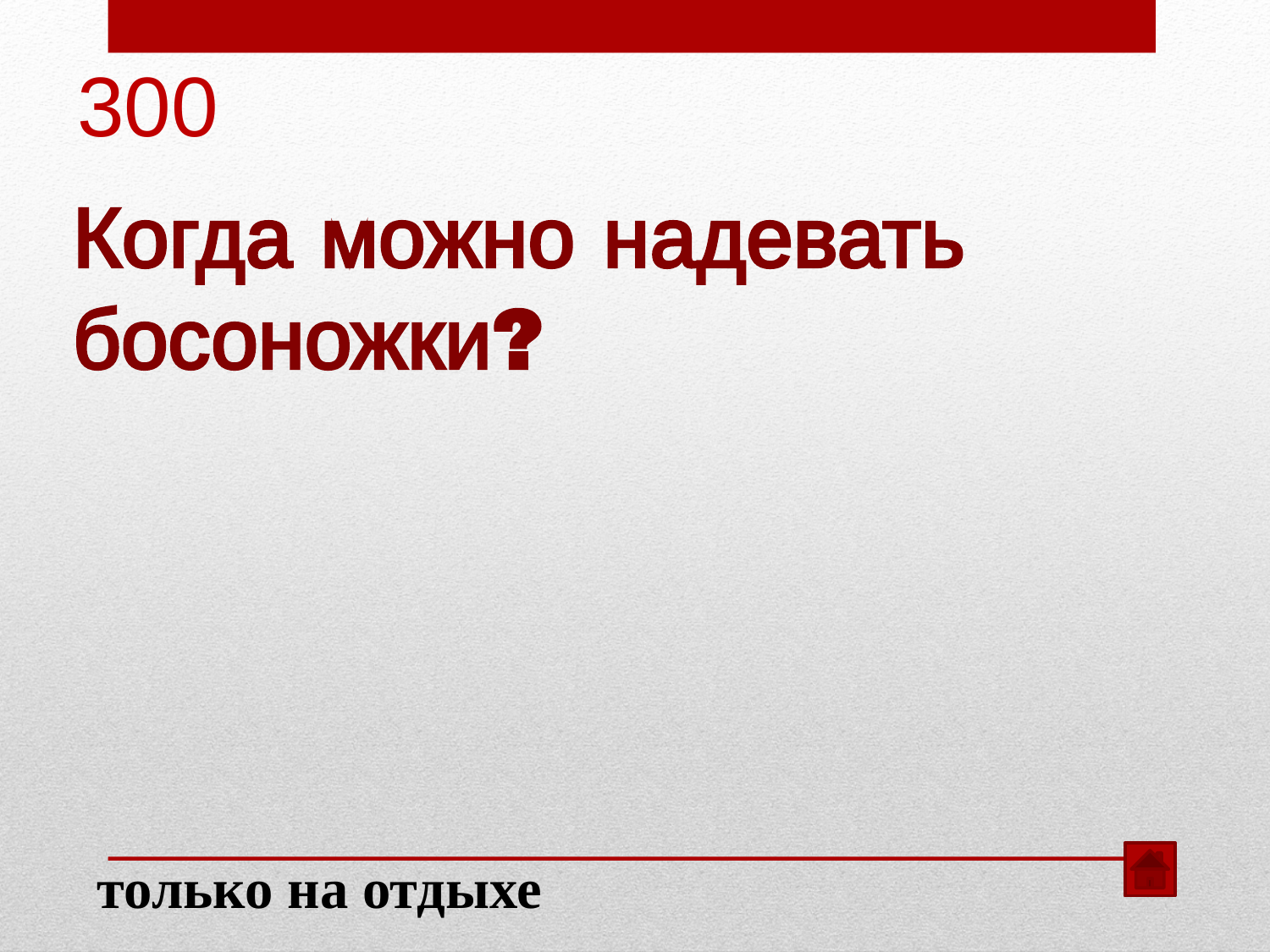

300
Когда можно надевать босоножки?

только на отдыхе